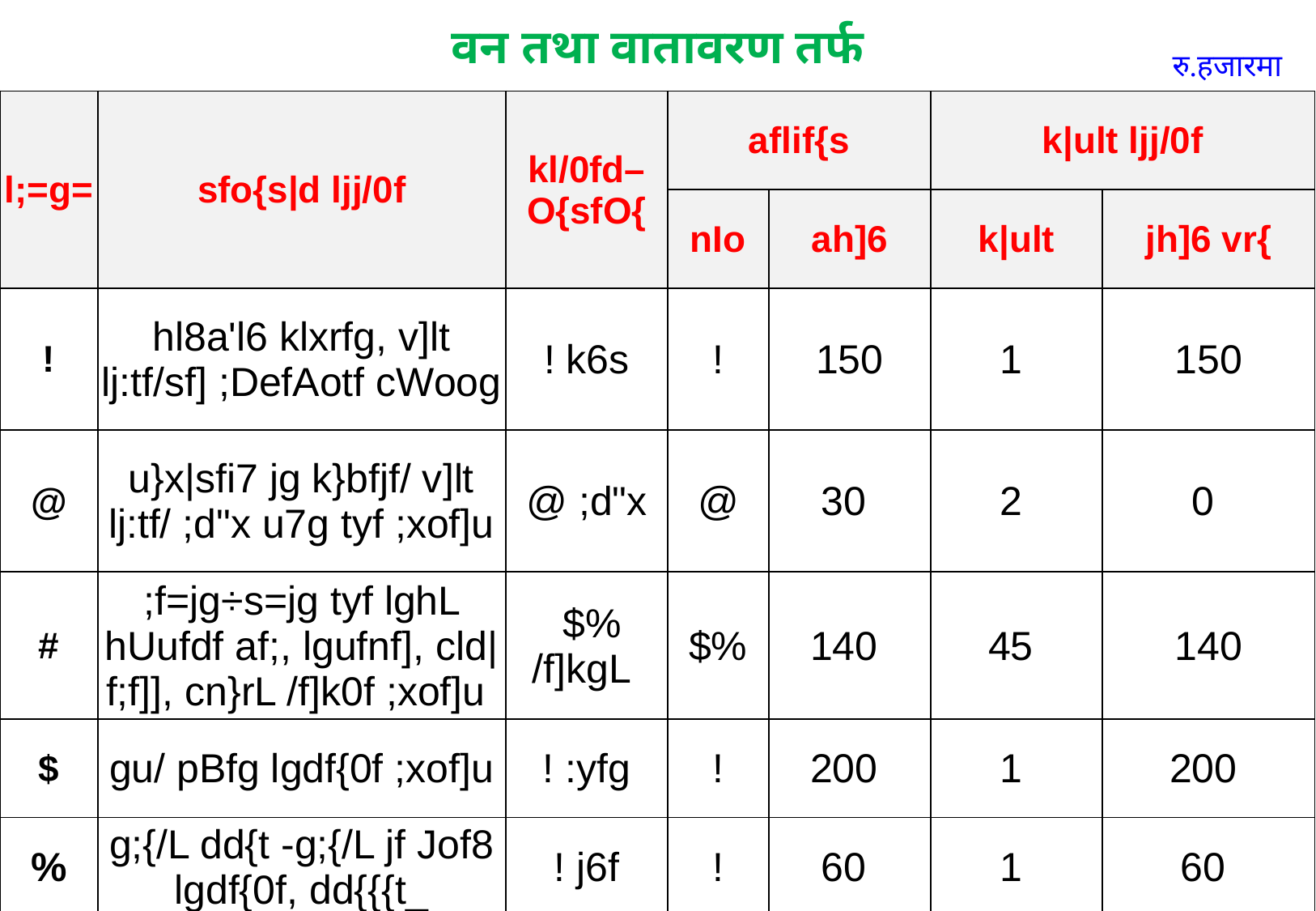

वन तथा वातावरण तर्फ
रु.हजारमा
| l;=g= | sfo{s|d ljj/0f | kl/0fd–O{sfO{ | aflif{s |  | k|ult ljj/0f |  |
| --- | --- | --- | --- | --- | --- | --- |
|  |  |  | nIo | ah]6 | k|ult | jh]6 vr{ |
| ! | hl8a'l6 klxrfg, v]lt lj:tf/sf] ;DefAotf cWoog | ! k6s | ! | 150 | 1 | 150 |
| @ | u}x|sfi7 jg k}bfjf/ v]lt lj:tf/ ;d"x u7g tyf ;xof]u | @ ;d"x | @ | 30 | 2 | 0 |
| # | ;f=jg÷s=jg tyf lghL hUufdf af;, lgufnf], cld|f;f]], cn}rL /f]k0f ;xof]u | $% /f]kgL | $% | 140 | 45 | 140 |
| $ | gu/ pBfg lgdf{0f ;xof]u | ! :yfg | ! | 200 | 1 | 200 |
| % | g;{/L dd{t -g;{/L jf Jof8 lgdf{0f, dd{{{t\_ | ! j6f | ! | 60 | 1 | 60 |